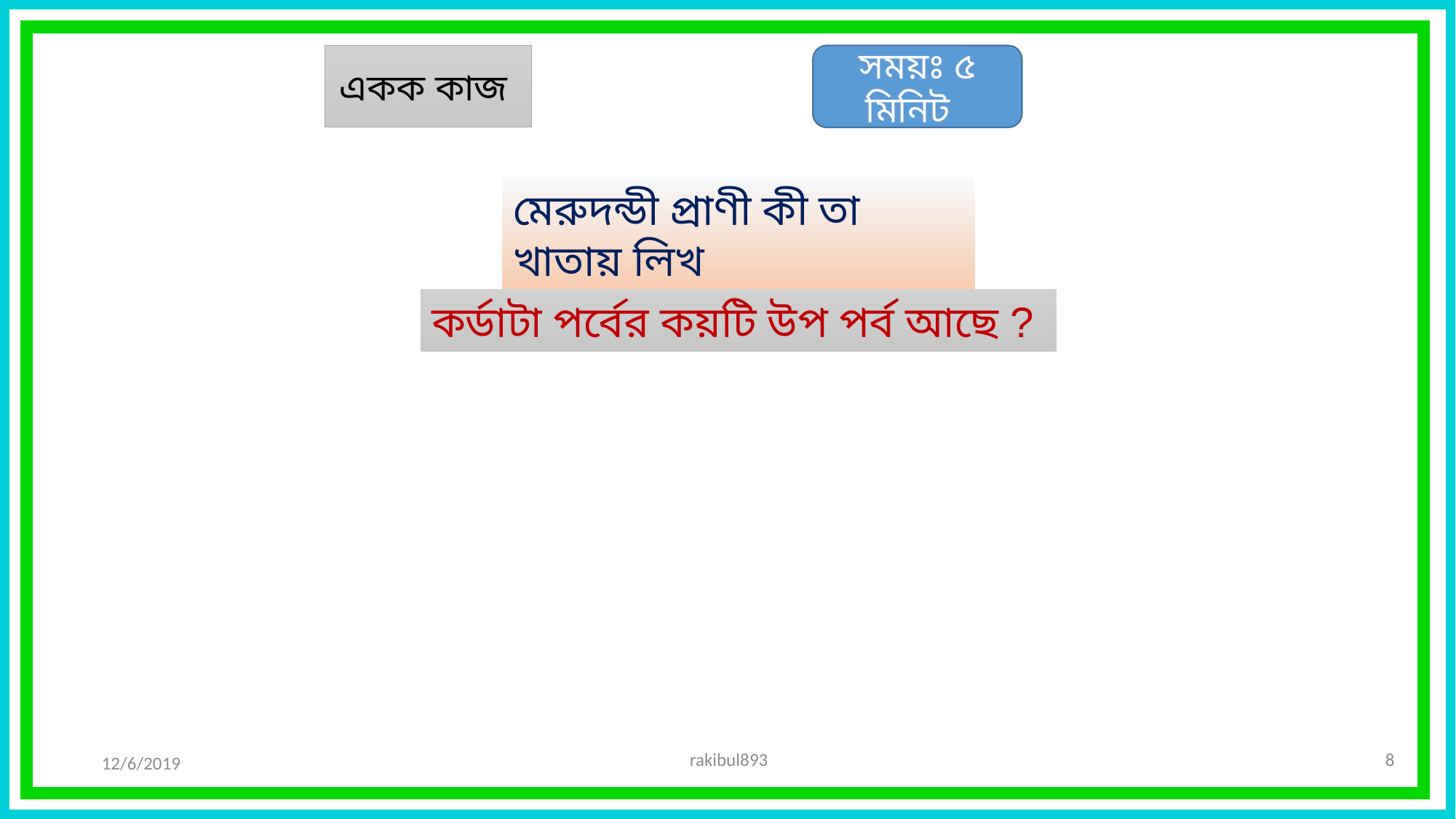

একক কাজ
সময়ঃ ৫ মিনিট
মেরুদন্ডী প্রাণী কী তা খাতায় লিখ
কর্ডাটা পর্বের কয়টি উপ পর্ব আছে ?
rakibul893
8
12/6/2019